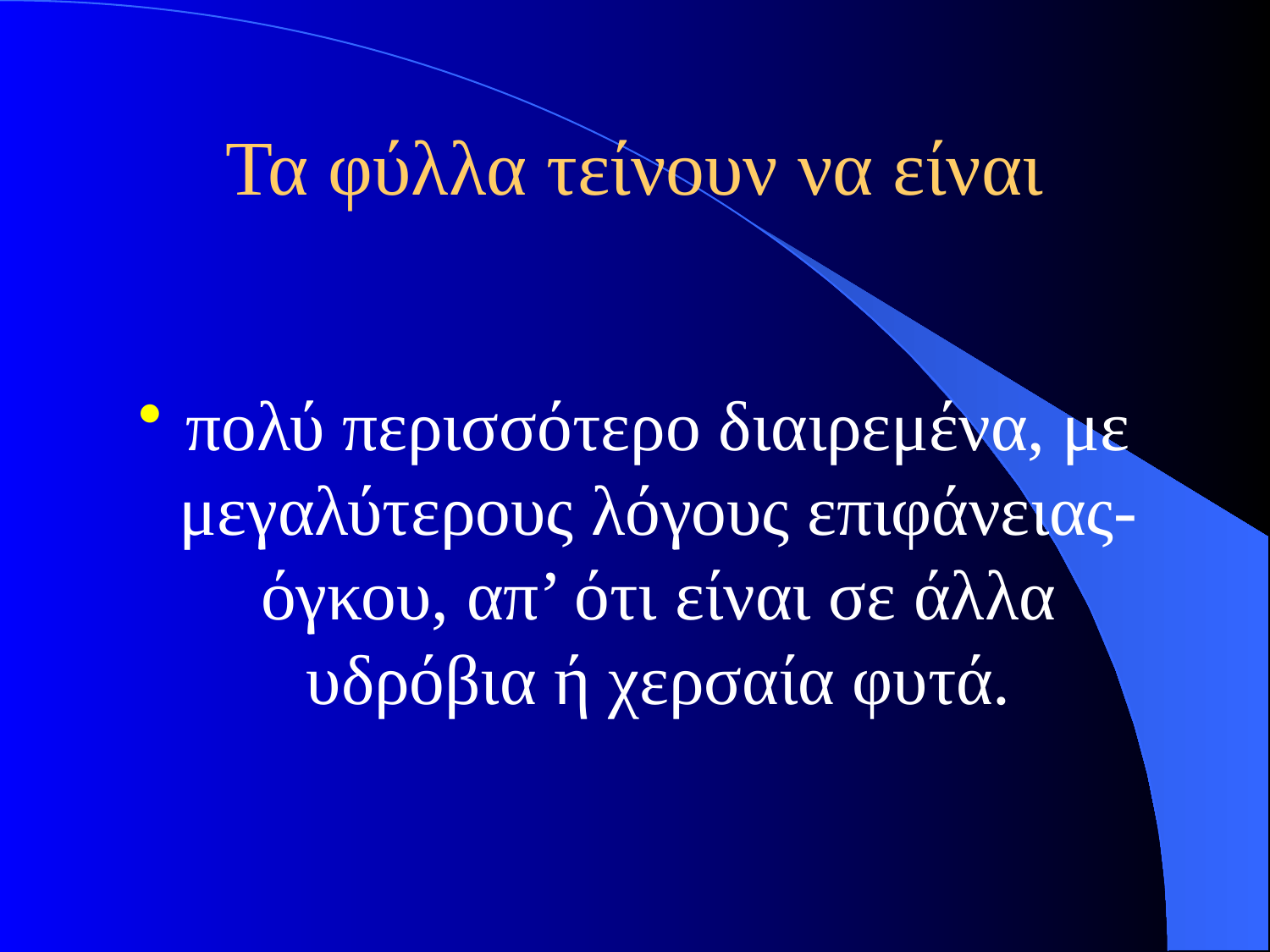

# Τα φύλλα τείνουν να είναι

πολύ περισσότερο διαιρεμένα, με μεγαλύτερους λόγους επιφάνειας-όγκου, απ’ ότι είναι σε άλλα υδρόβια ή χερσαία φυτά.